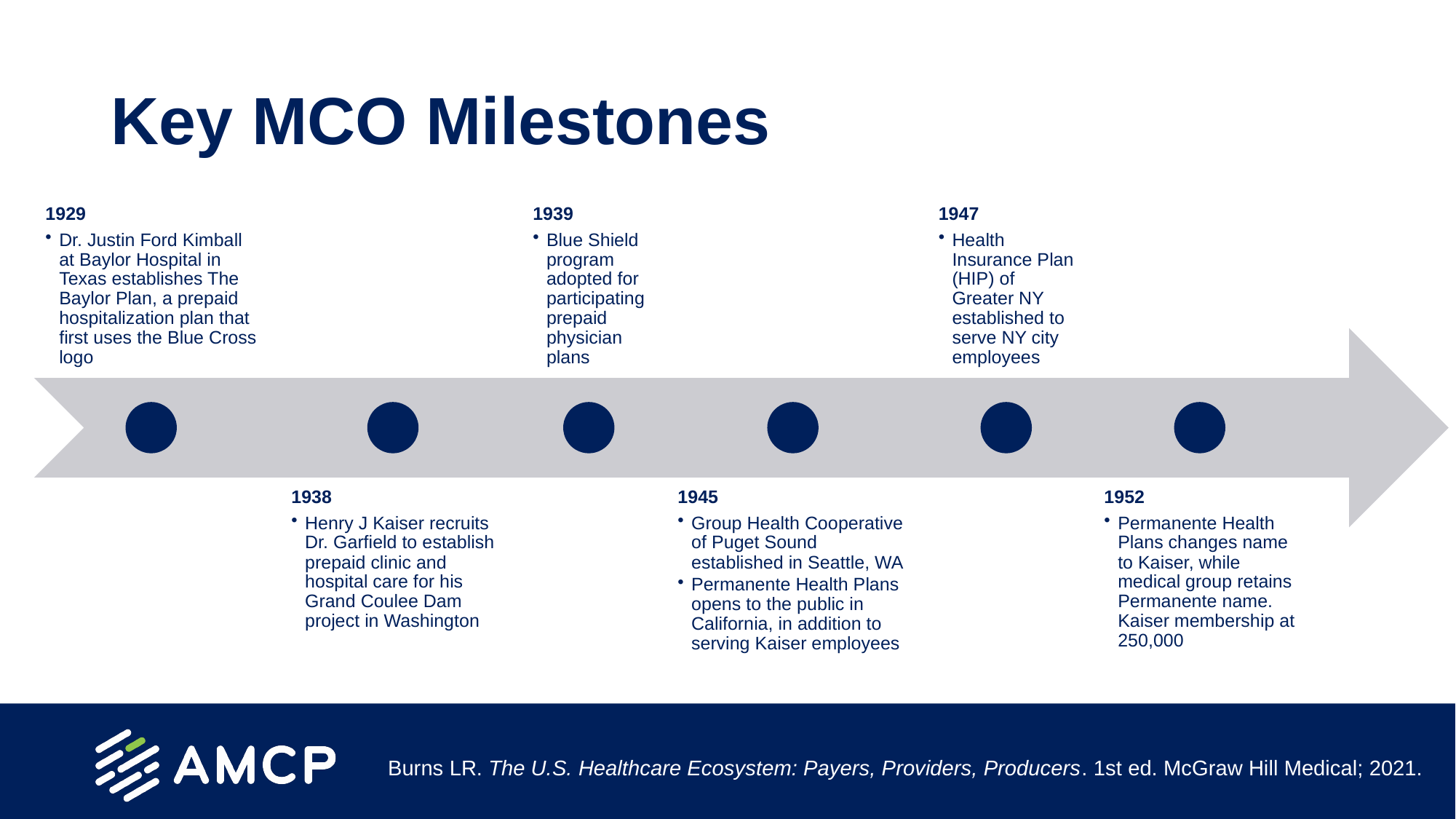

# Key MCO Milestones
1929
Dr. Justin Ford Kimball at Baylor Hospital in Texas establishes The Baylor Plan, a prepaid hospitalization plan that first uses the Blue Cross logo
1938
Henry J Kaiser recruits Dr. Garfield to establish prepaid clinic and hospital care for his Grand Coulee Dam project in Washington
1939
Blue Shield program adopted for participating prepaid physician plans
1945
Group Health Cooperative of Puget Sound established in Seattle, WA
Permanente Health Plans opens to the public in California, in addition to serving Kaiser employees
1947
Health Insurance Plan (HIP) of Greater NY established to serve NY city employees
1952
Permanente Health Plans changes name to Kaiser, while medical group retains Permanente name. Kaiser membership at 250,000
Burns LR. The U.S. Healthcare Ecosystem: Payers, Providers, Producers. 1st ed. McGraw Hill Medical; 2021.